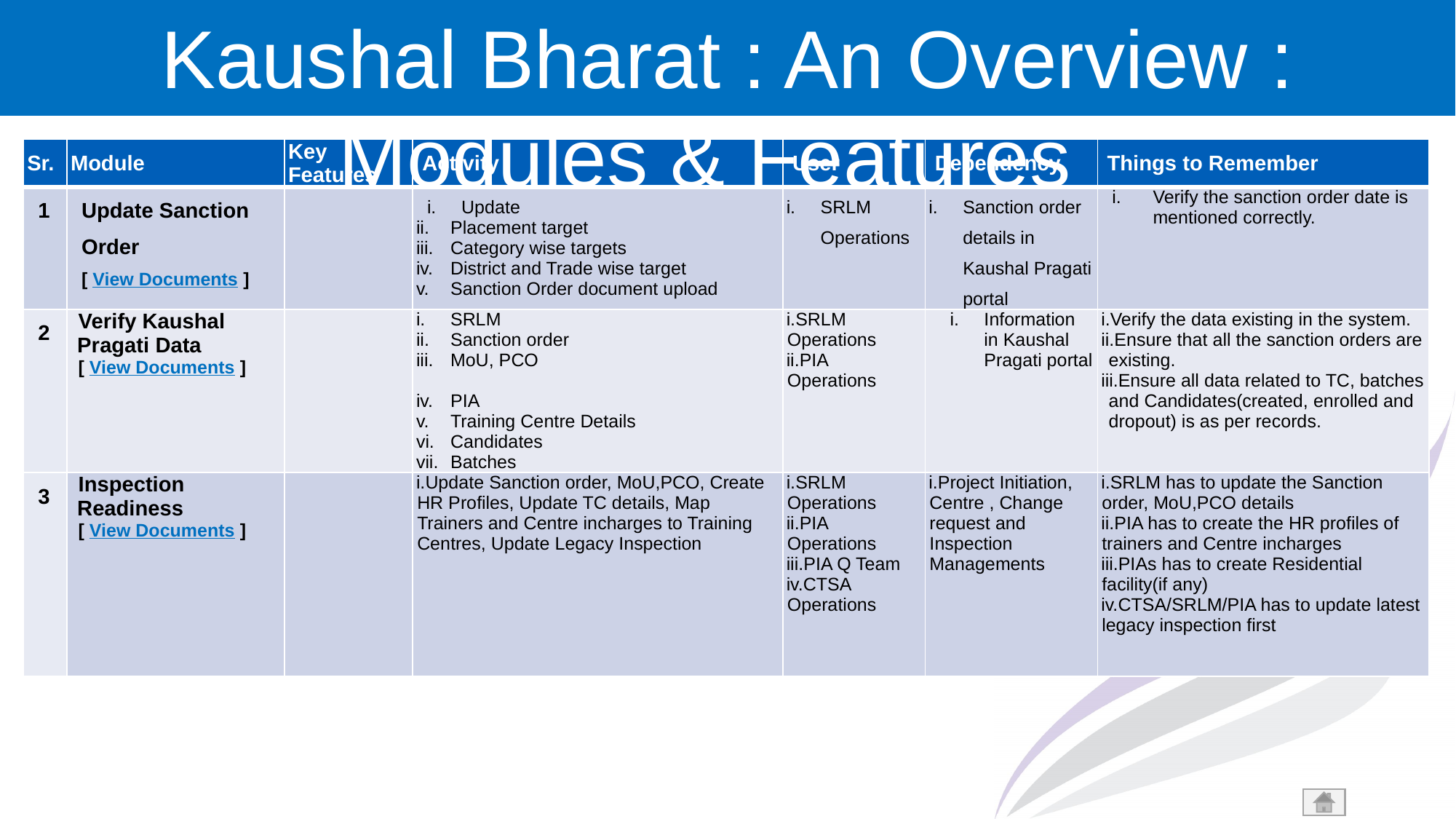

Kaushal Bharat : An Overview : Modules & Features
| Sr. | Module | Key Features | Activity | User | Dependency | Things to Remember |
| --- | --- | --- | --- | --- | --- | --- |
| 1 | Update Sanction Order [ View Documents ] |  | Update Placement target Category wise targets District and Trade wise target Sanction Order document upload | SRLM Operations | Sanction order details in Kaushal Pragati portal | Verify the sanction order date is mentioned correctly. |
| 2 | Verify Kaushal Pragati Data [ View Documents ] |  | SRLM Sanction order MoU, PCO PIA Training Centre Details Candidates Batches | SRLM Operations PIA Operations | Information in Kaushal Pragati portal | Verify the data existing in the system. Ensure that all the sanction orders are existing. Ensure all data related to TC, batches and Candidates(created, enrolled and dropout) is as per records. |
| 3 | Inspection Readiness [ View Documents ] |  | Update Sanction order, MoU,PCO, Create HR Profiles, Update TC details, Map Trainers and Centre incharges to Training Centres, Update Legacy Inspection | SRLM Operations PIA Operations PIA Q Team CTSA Operations | Project Initiation, Centre , Change request and Inspection Managements | SRLM has to update the Sanction order, MoU,PCO details PIA has to create the HR profiles of trainers and Centre incharges PIAs has to create Residential facility(if any) CTSA/SRLM/PIA has to update latest legacy inspection first |